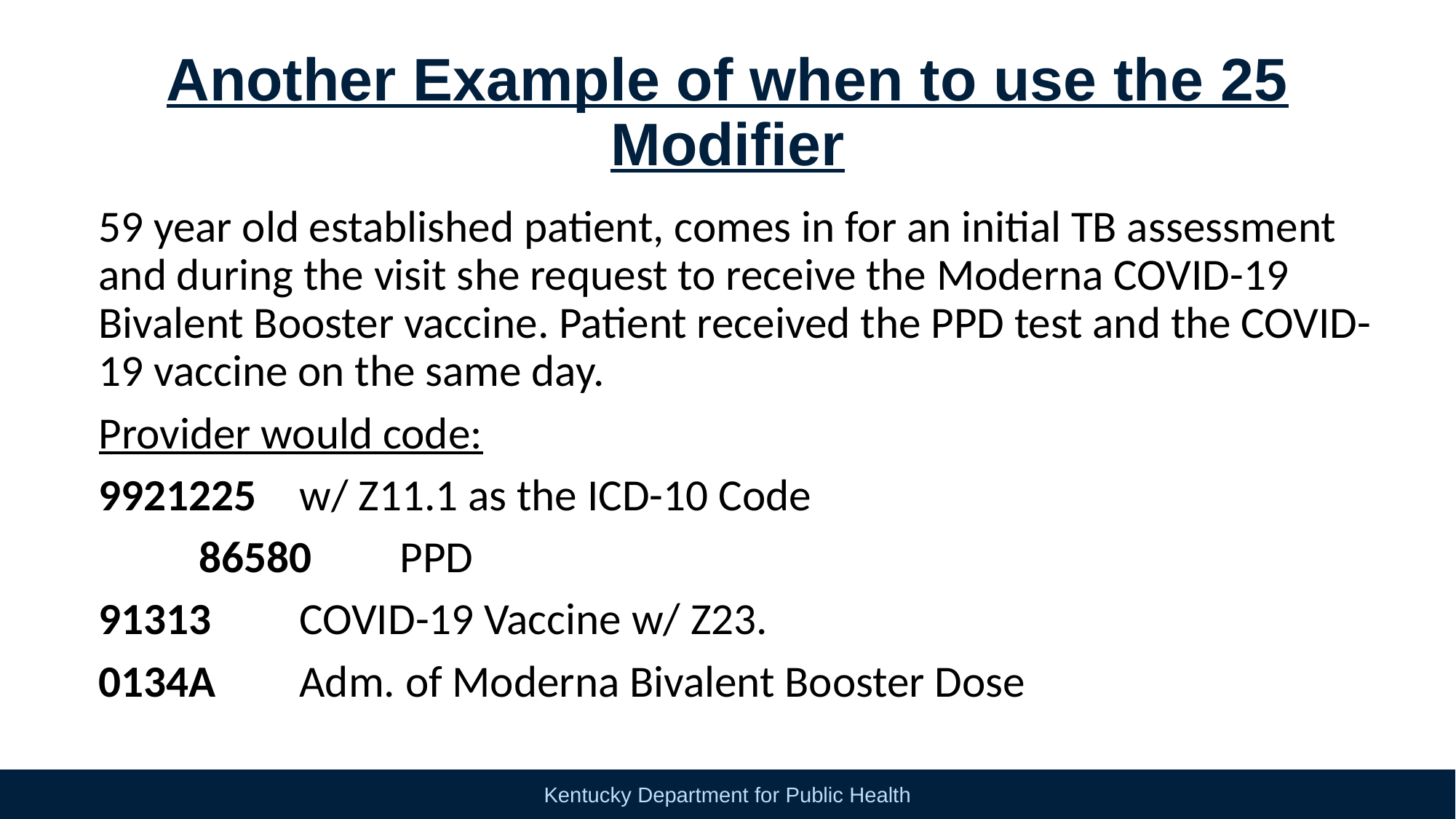

# Another Example of when to use the 25 Modifier
59 year old established patient, comes in for an initial TB assessment and during the visit she request to receive the Moderna COVID-19 Bivalent Booster vaccine. Patient received the PPD test and the COVID-19 vaccine on the same day.
	Provider would code:
			9921225 	w/ Z11.1 as the ICD-10 Code
	  		86580 	PPD
			91313  	COVID-19 Vaccine w/ Z23.
			0134A  	Adm. of Moderna Bivalent Booster Dose

47